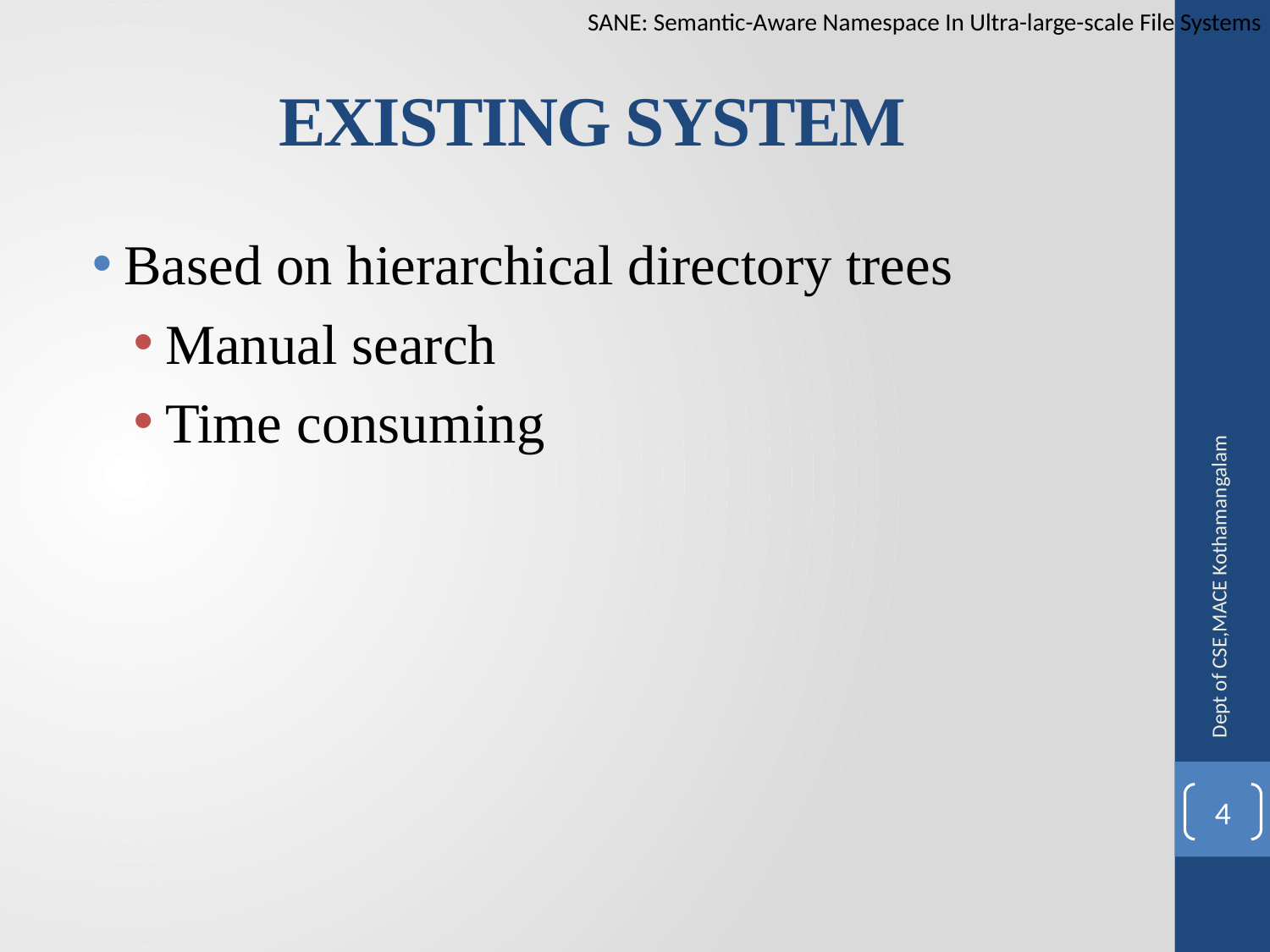

SANE: Semantic-Aware Namespace In Ultra-large-scale File Systems
# EXISTING SYSTEM
Based on hierarchical directory trees
Manual search
Time consuming

Dept of CSE,MACE Kothamangalam
4